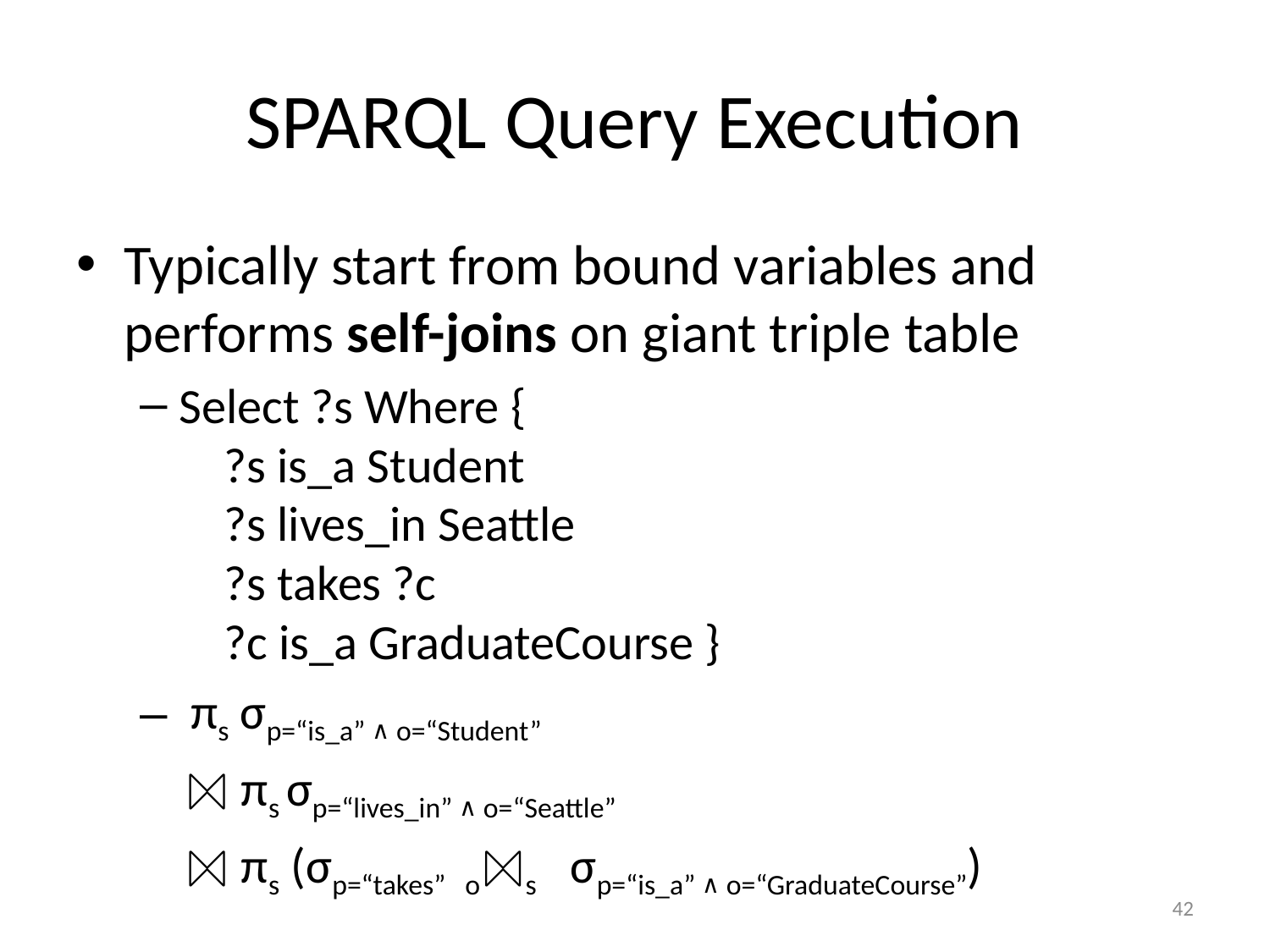

# SPARQL Query Execution
Typically start from bound variables and performs self-joins on giant triple table
Select ?s Where {
    ?s is_a Student
    ?s lives_in Seattle
    ?s takes ?c
    ?c is_a GraduateCourse }
 πs σp=“is_a” ∧ o=“Student”
    ⨝ πs σp=“lives_in” ∧ o=“Seattle”
    ⨝ πs (σp=“takes”   o⨝s   σp=“is_a” ∧ o=“GraduateCourse”)

42